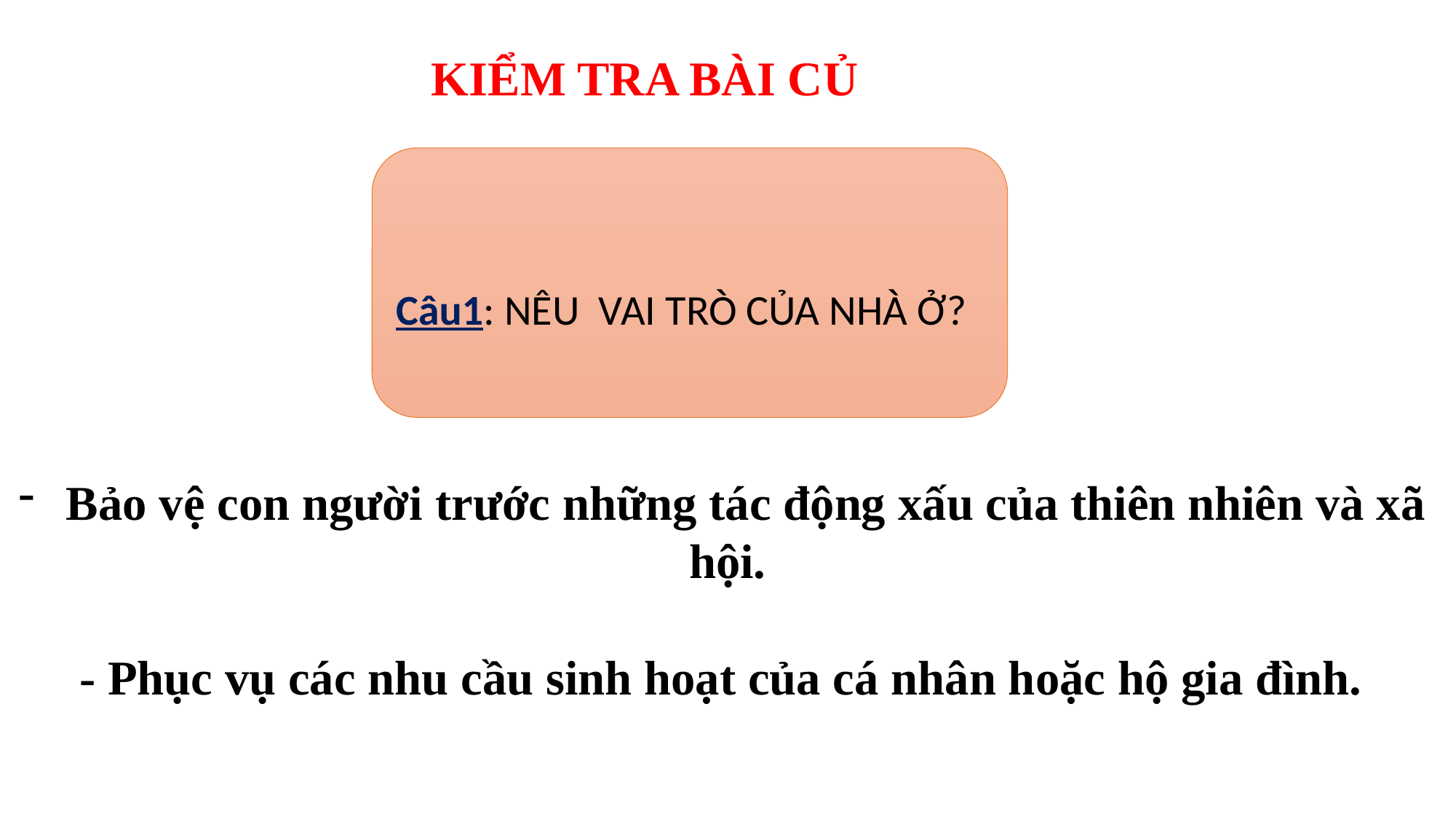

KIỂM TRA BÀI CỦ

Câu1: NÊU  VAI TRÒ CỦA NHÀ Ở?
  Bảo vệ con người trước những tác động xấu của thiên nhiên và xã hội.

- Phục vụ các nhu cầu sinh hoạt của cá nhân hoặc hộ gia đình.